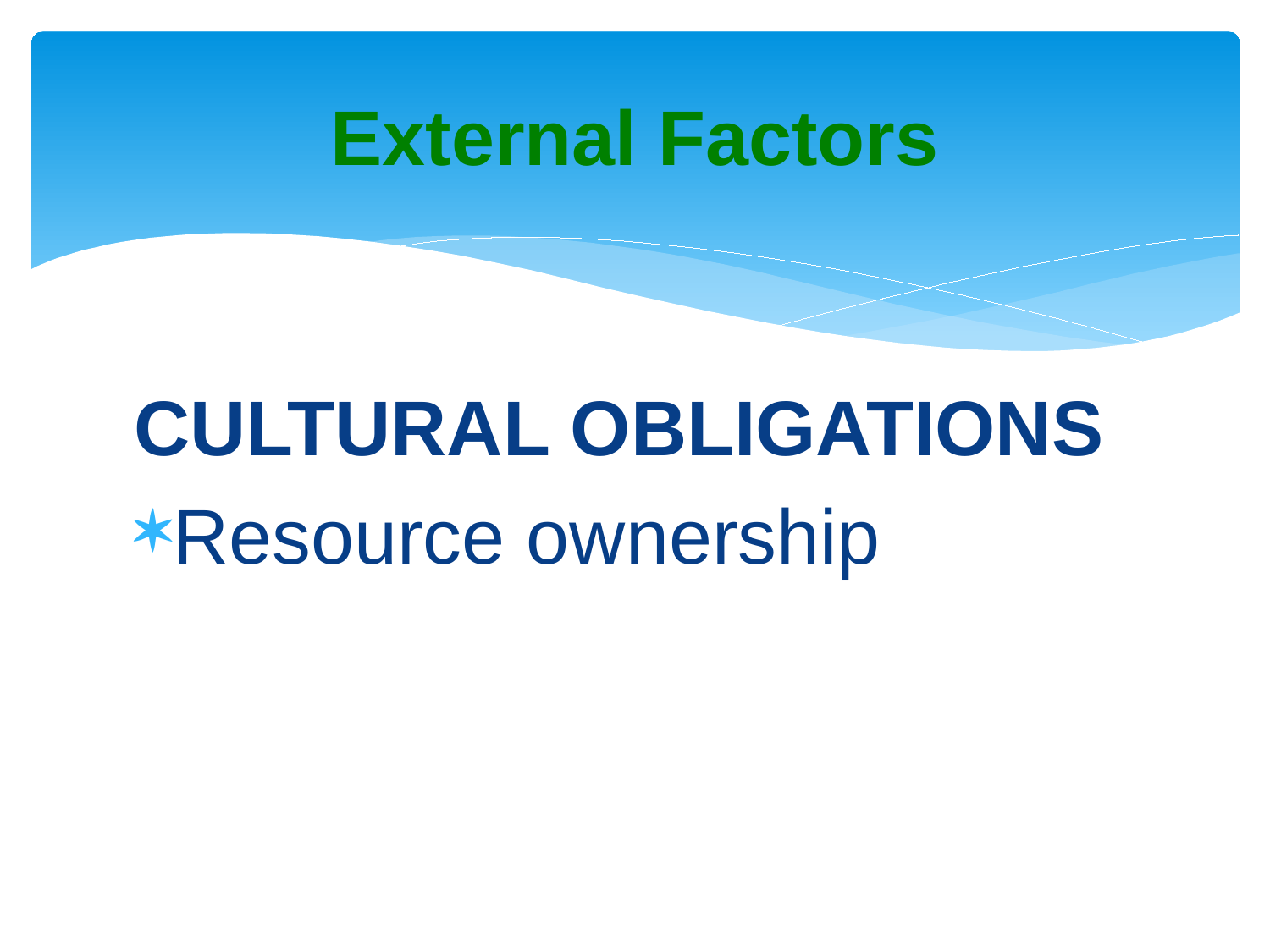

# External Factors
CULTURAL OBLIGATIONS
Resource ownership